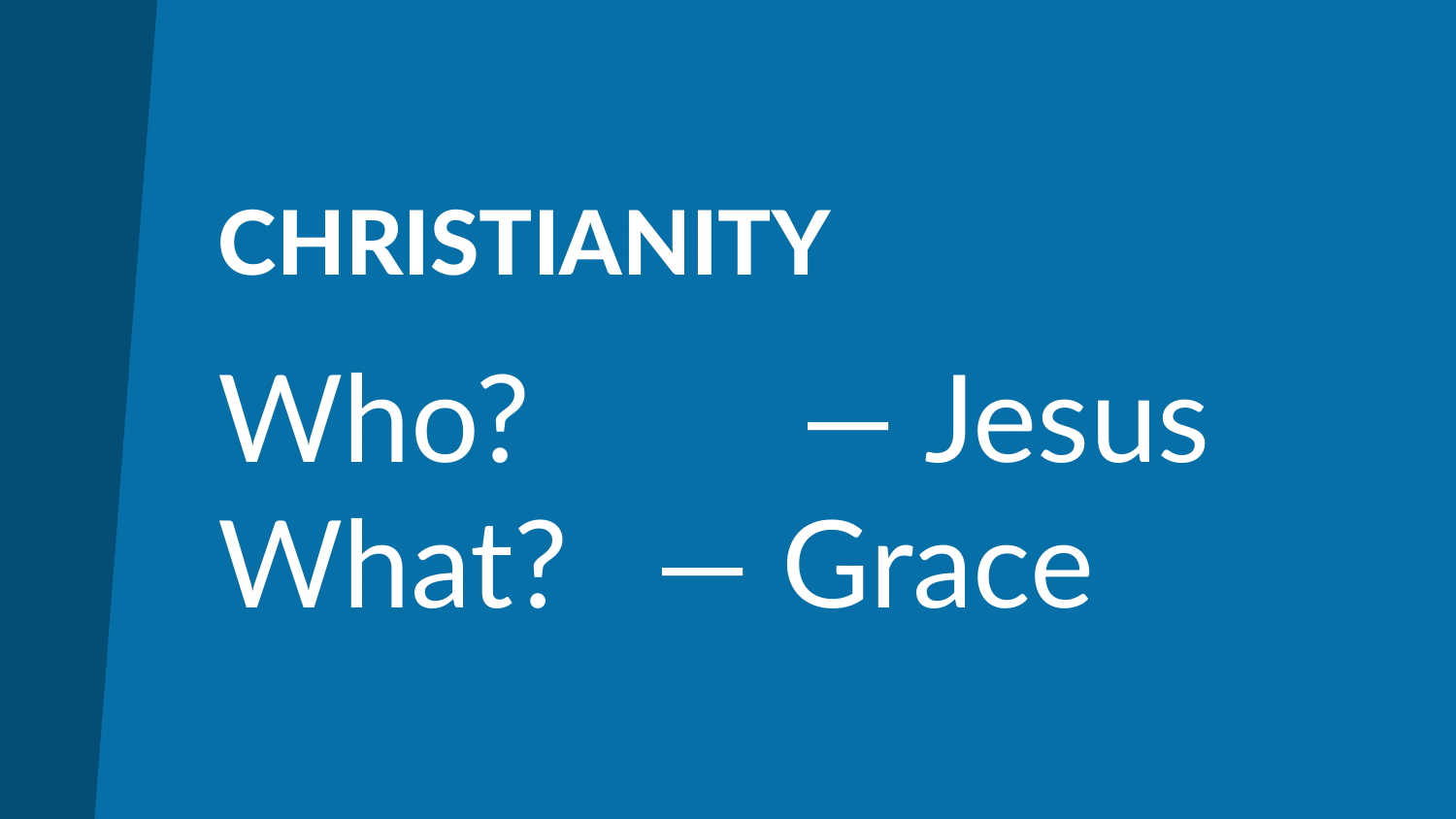

# CHRISTIANITY Who? 		— Jesus What? 	— Grace